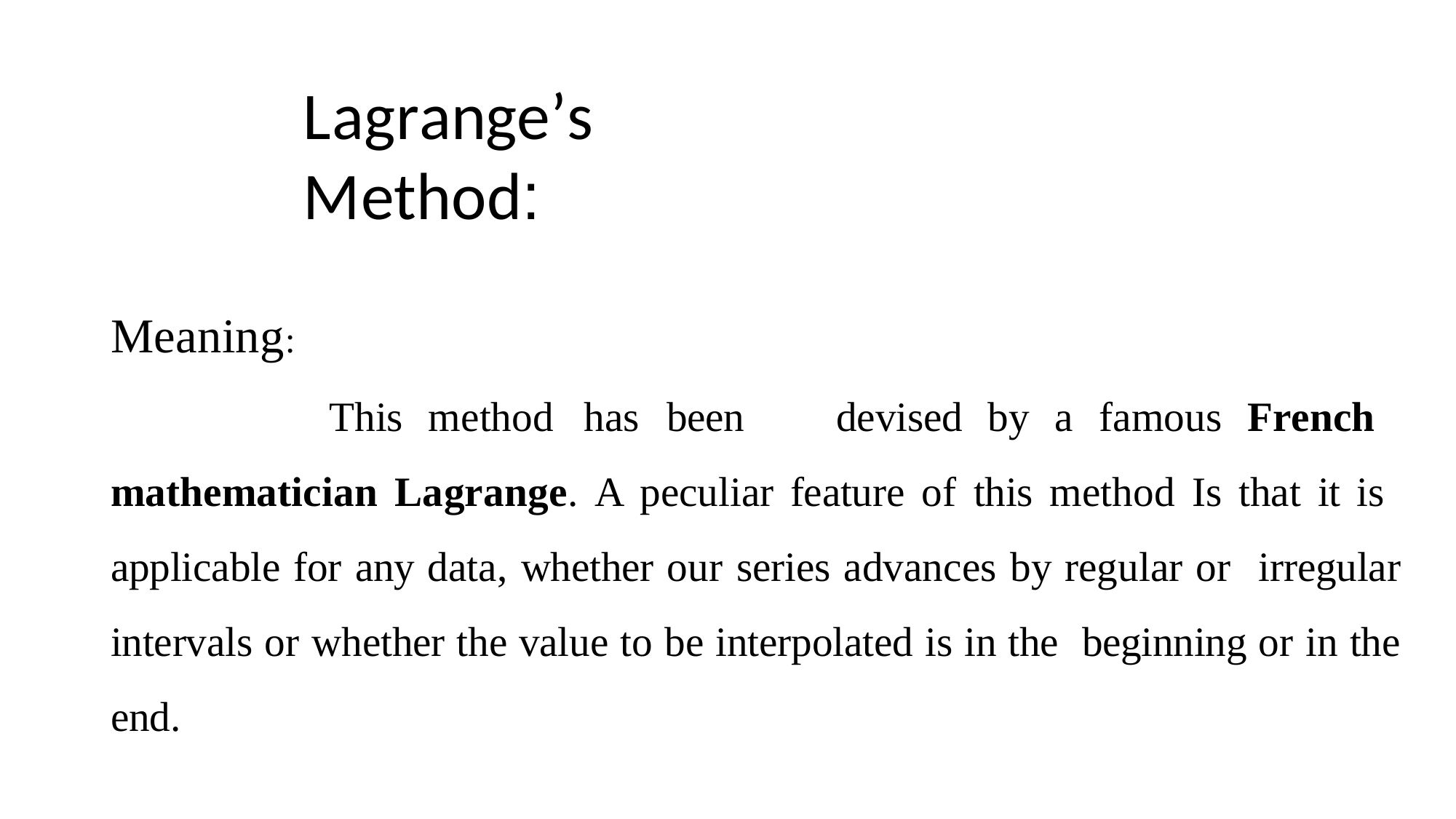

# Lagrange’s	Method:
Meaning:
         This method has been	devised by a famous French  mathematician Lagrange. A peculiar feature of this method Is that it is  applicable for any data, whether our series advances by regular or  irregular intervals or whether the value to be interpolated is in the  beginning or in the end.